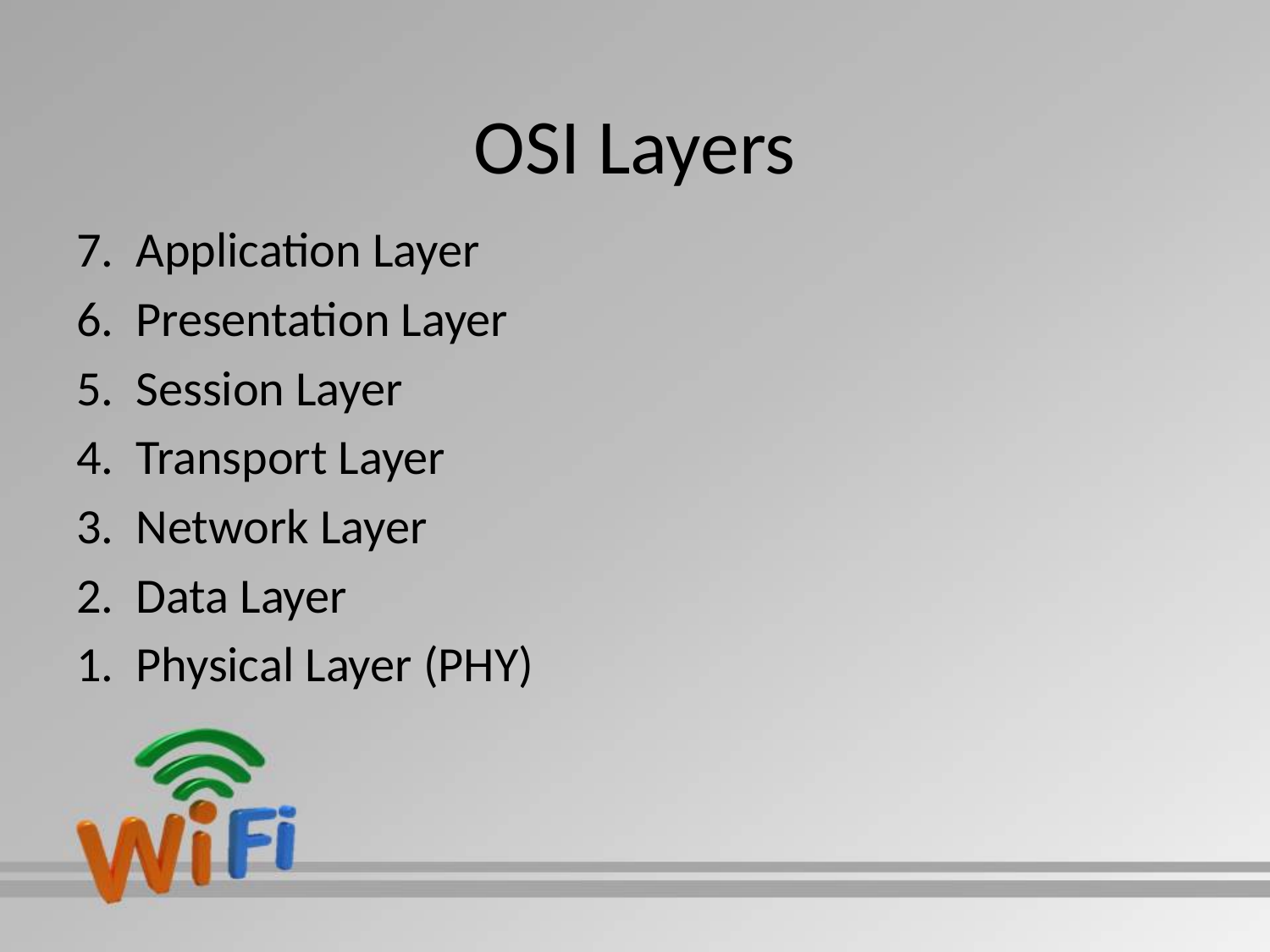

# OSI Layers
7.  Application Layer
6.  Presentation Layer
5.  Session Layer
4.  Transport Layer
3.  Network Layer
2.  Data Layer
1.  Physical Layer (PHY)